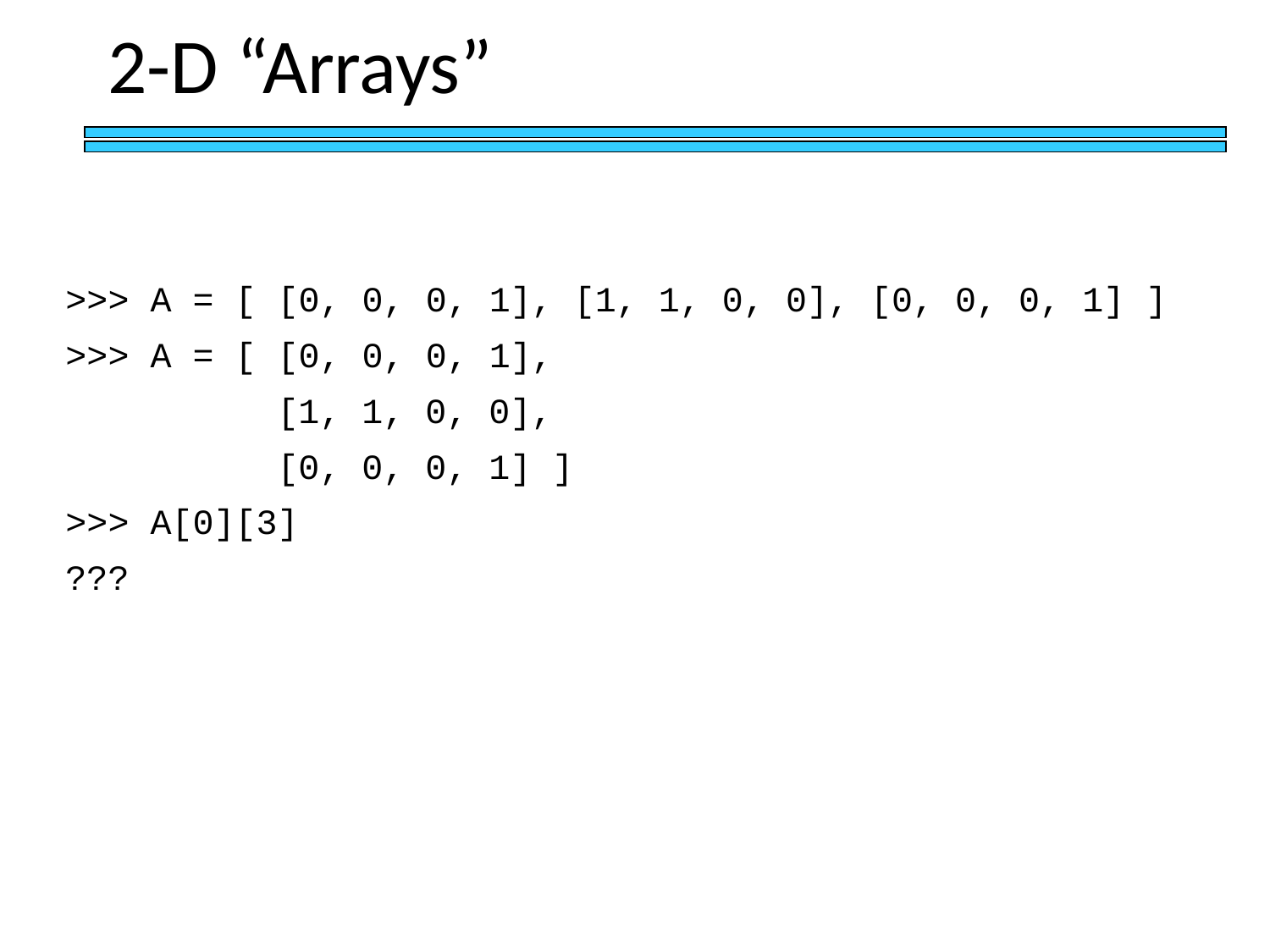

# 2-D “Arrays”

>>> A = [ [0, 0, 0, 1], [1, 1, 0, 0], [0, 0, 0, 1] ]
>>> A = [ [0, 0, 0, 1],
          [1, 1, 0, 0],
          [0, 0, 0, 1] ]
>>> A[0][3]
???